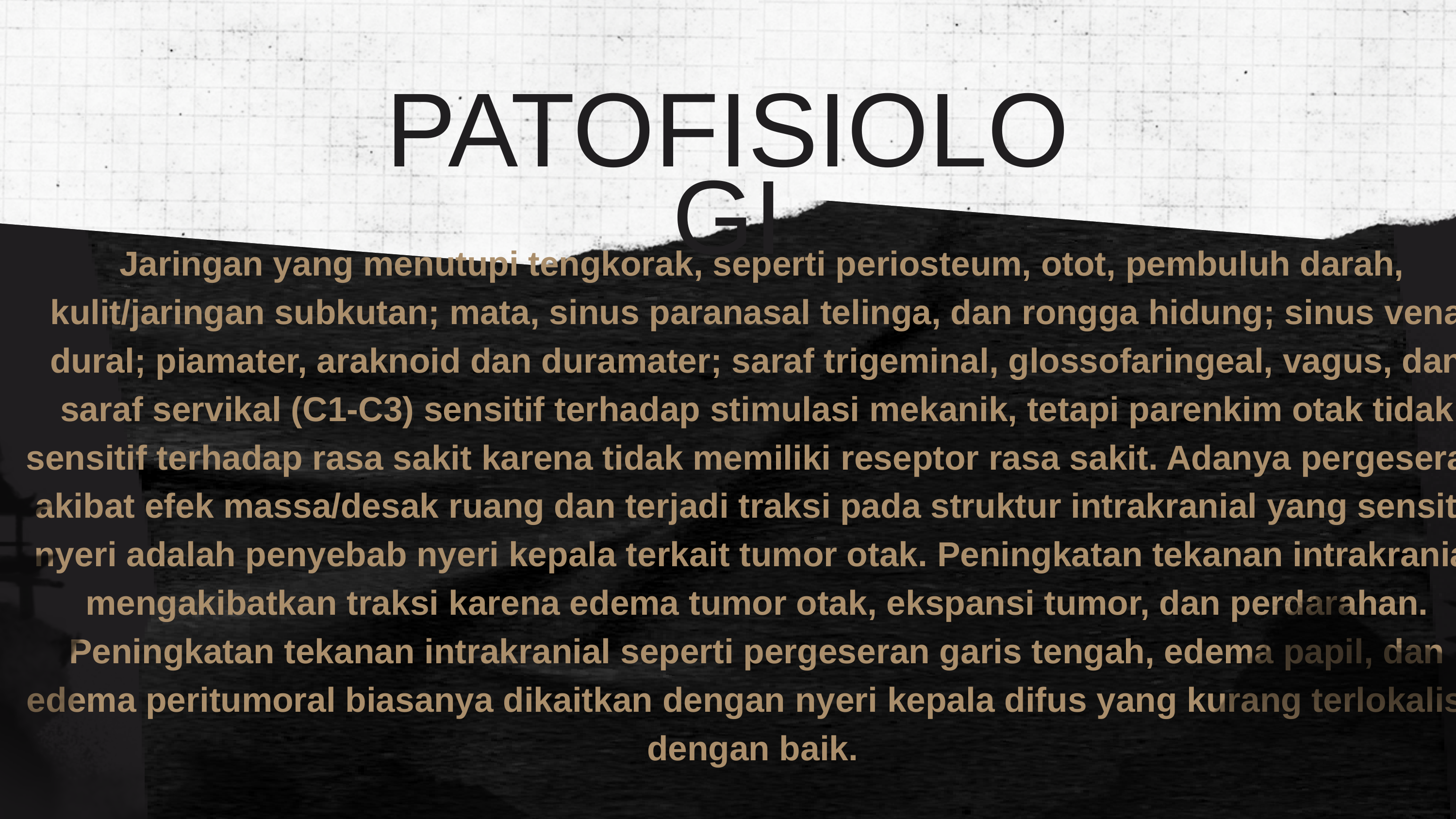

PATOFISIOLOGI

 Jaringan yang menutupi tengkorak, seperti periosteum, otot, pembuluh darah, kulit/jaringan subkutan; mata, sinus paranasal telinga, dan rongga hidung; sinus vena dural; piamater, araknoid dan duramater; saraf trigeminal, glossofaringeal, vagus, dan saraf servikal (C1-C3) sensitif terhadap stimulasi mekanik, tetapi parenkim otak tidak sensitif terhadap rasa sakit karena tidak memiliki reseptor rasa sakit. Adanya pergeseran akibat efek massa/desak ruang dan terjadi traksi pada struktur intrakranial yang sensitif nyeri adalah penyebab nyeri kepala terkait tumor otak. Peningkatan tekanan intrakranial mengakibatkan traksi karena edema tumor otak, ekspansi tumor, dan perdarahan. Peningkatan tekanan intrakranial seperti pergeseran garis tengah, edema papil, dan edema peritumoral biasanya dikaitkan dengan nyeri kepala difus yang kurang terlokalisir dengan baik.